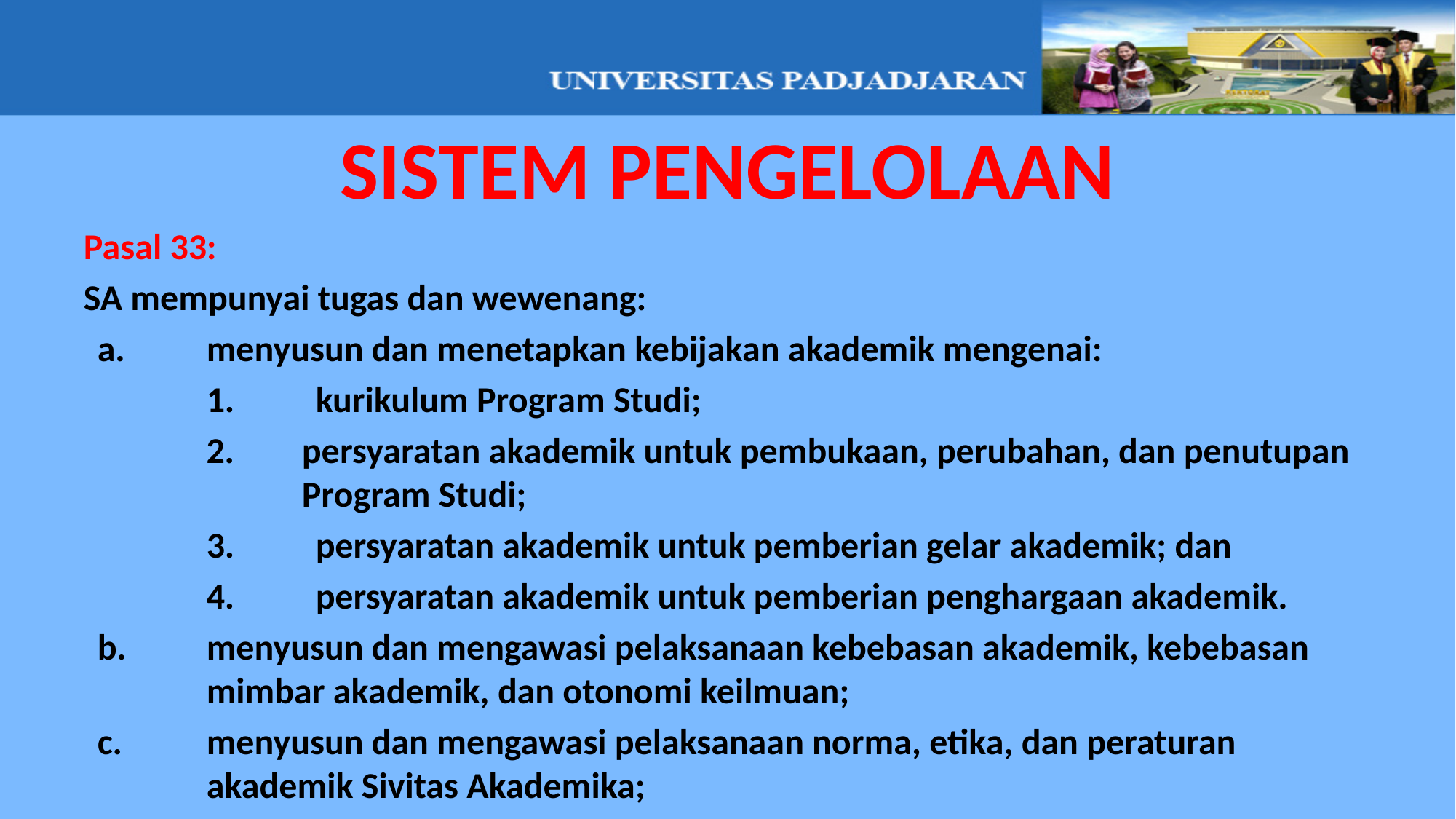

SISTEM PENGELOLAAN
Pasal 33:
SA mempunyai tugas dan wewenang:
a.	menyusun dan menetapkan kebijakan akademik mengenai:
1.	kurikulum Program Studi;
2.	persyaratan akademik untuk pembukaan, perubahan, dan penutupan Program Studi;
3.	persyaratan akademik untuk pemberian gelar akademik; dan
4.	persyaratan akademik untuk pemberian penghargaan akademik.
b.	menyusun dan mengawasi pelaksanaan kebebasan akademik, kebebasan mimbar akademik, dan otonomi keilmuan;
c.	menyusun dan mengawasi pelaksanaan norma, etika, dan peraturan akademik Sivitas Akademika;